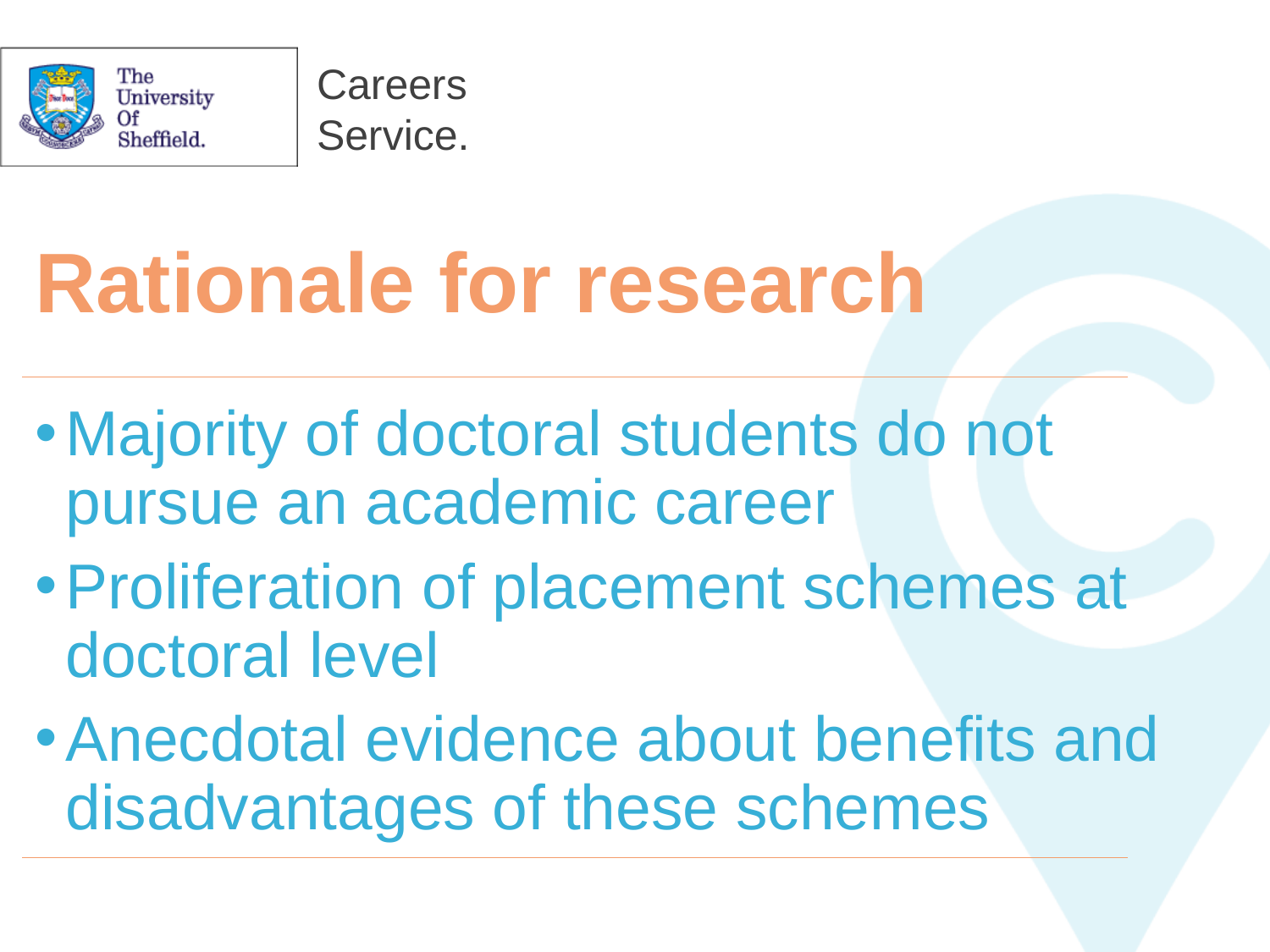

# Rationale for research
Majority of doctoral students do not pursue an academic career
Proliferation of placement schemes at doctoral level
Anecdotal evidence about benefits and disadvantages of these schemes